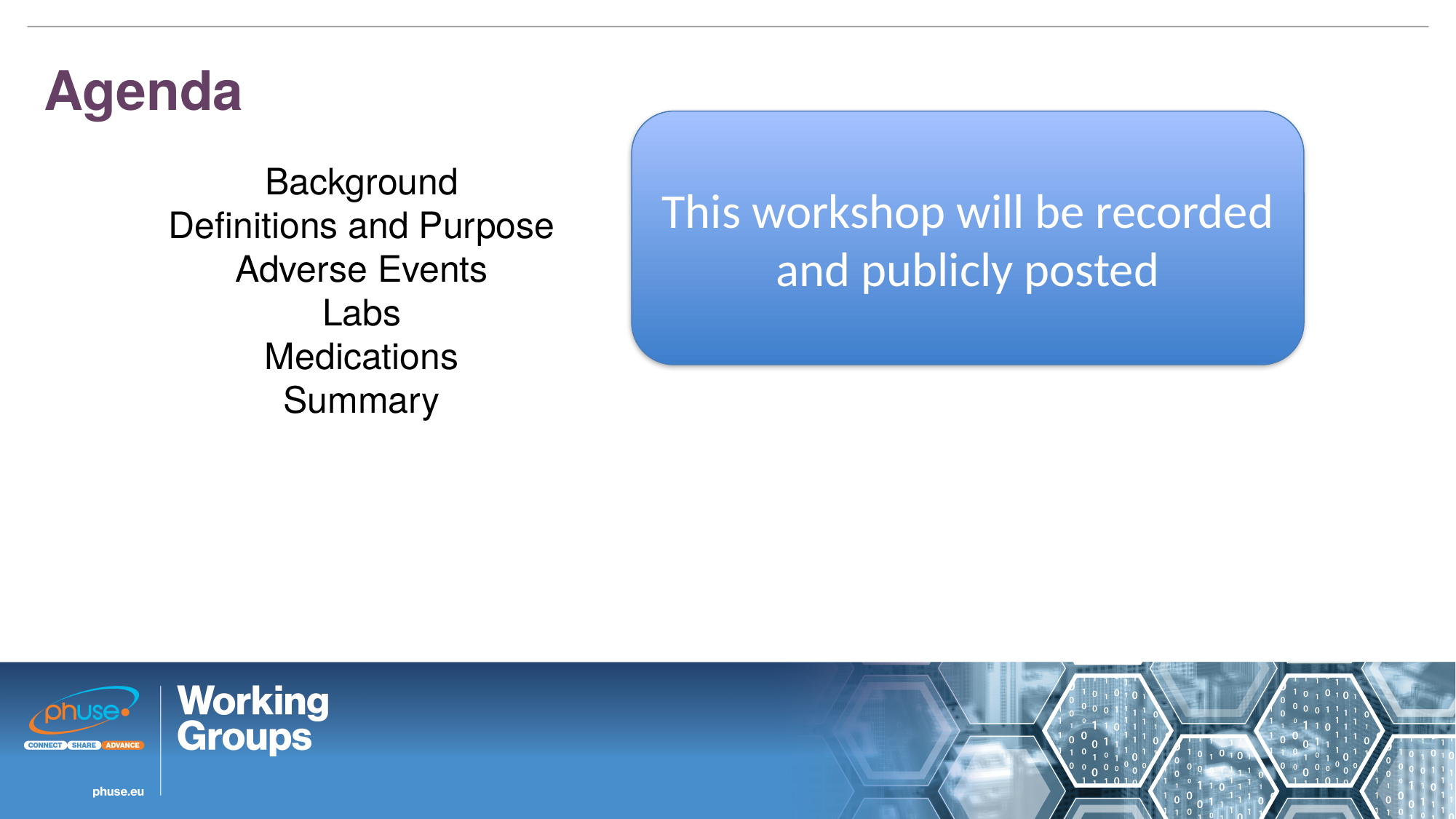

Agenda
This workshop will be recorded and publicly posted
Background
Definitions and Purpose
Adverse Events
Labs
Medications
Summary